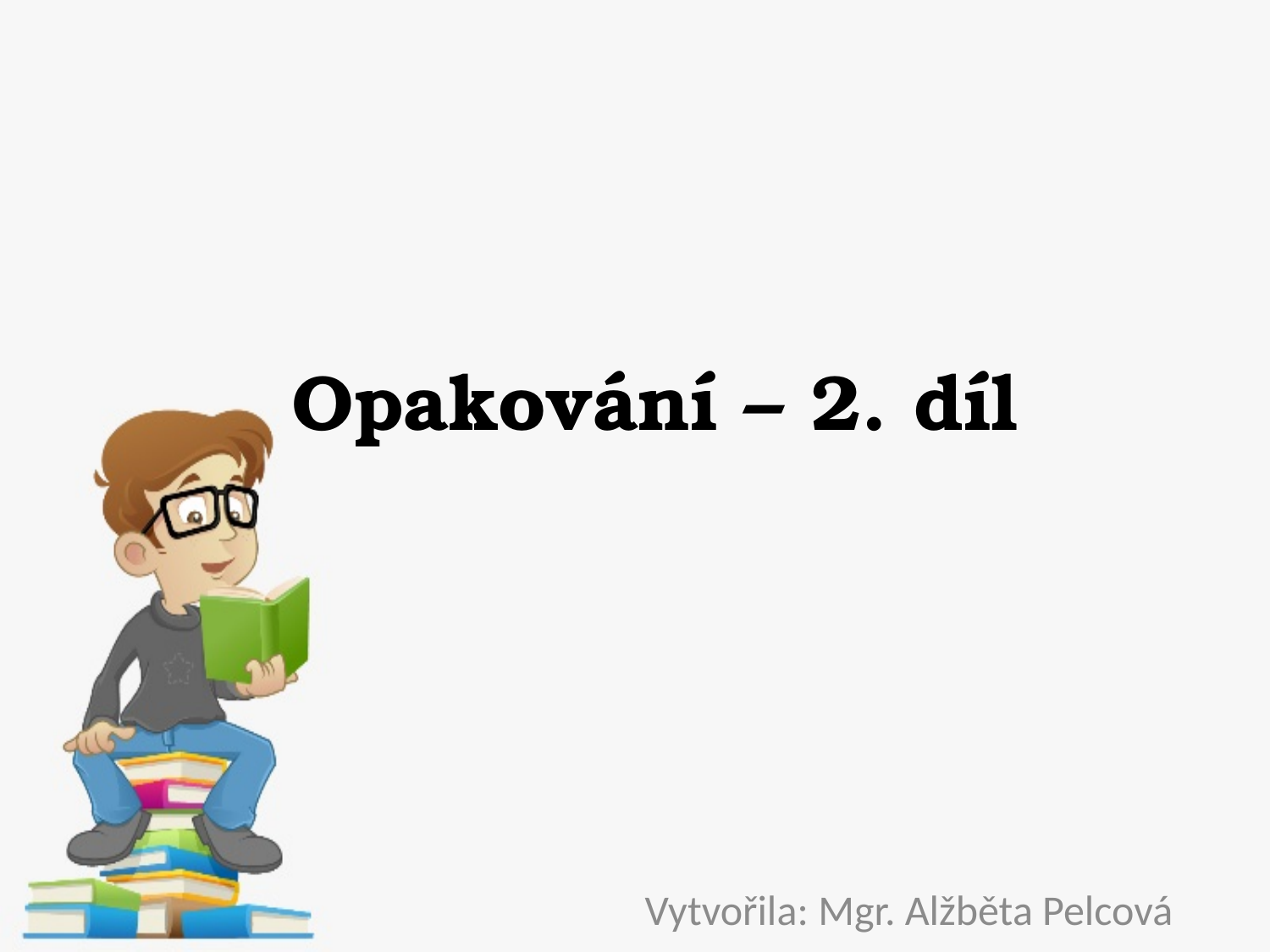

# Opakování – 2. díl
Vytvořila: Mgr. Alžběta Pelcová